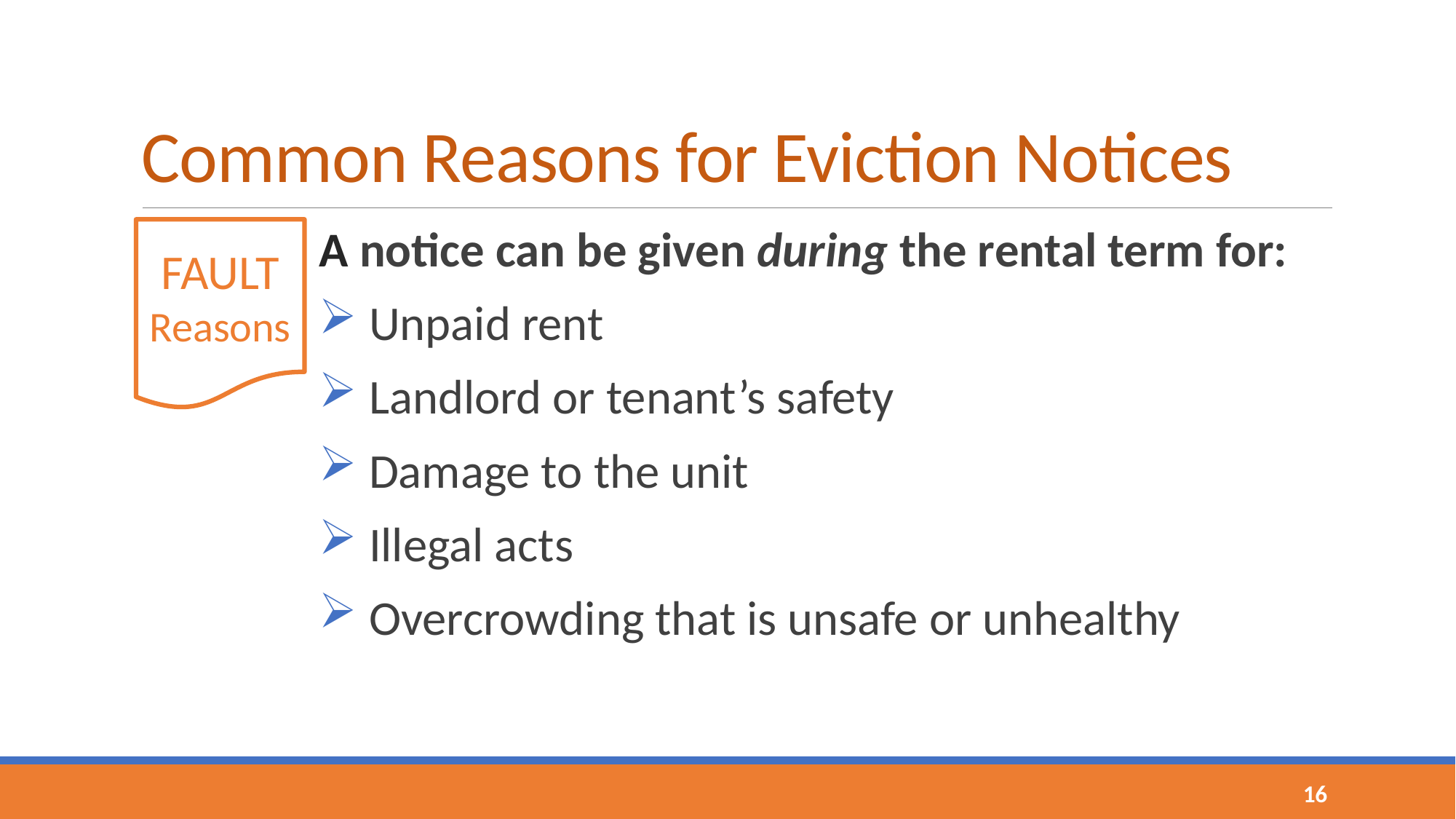

# Common Reasons for Eviction Notices
FAULT
Reasons
A notice can be given during the rental term for:
 Unpaid rent
 Landlord or tenant’s safety
 Damage to the unit
 Illegal acts
 Overcrowding that is unsafe or unhealthy

16